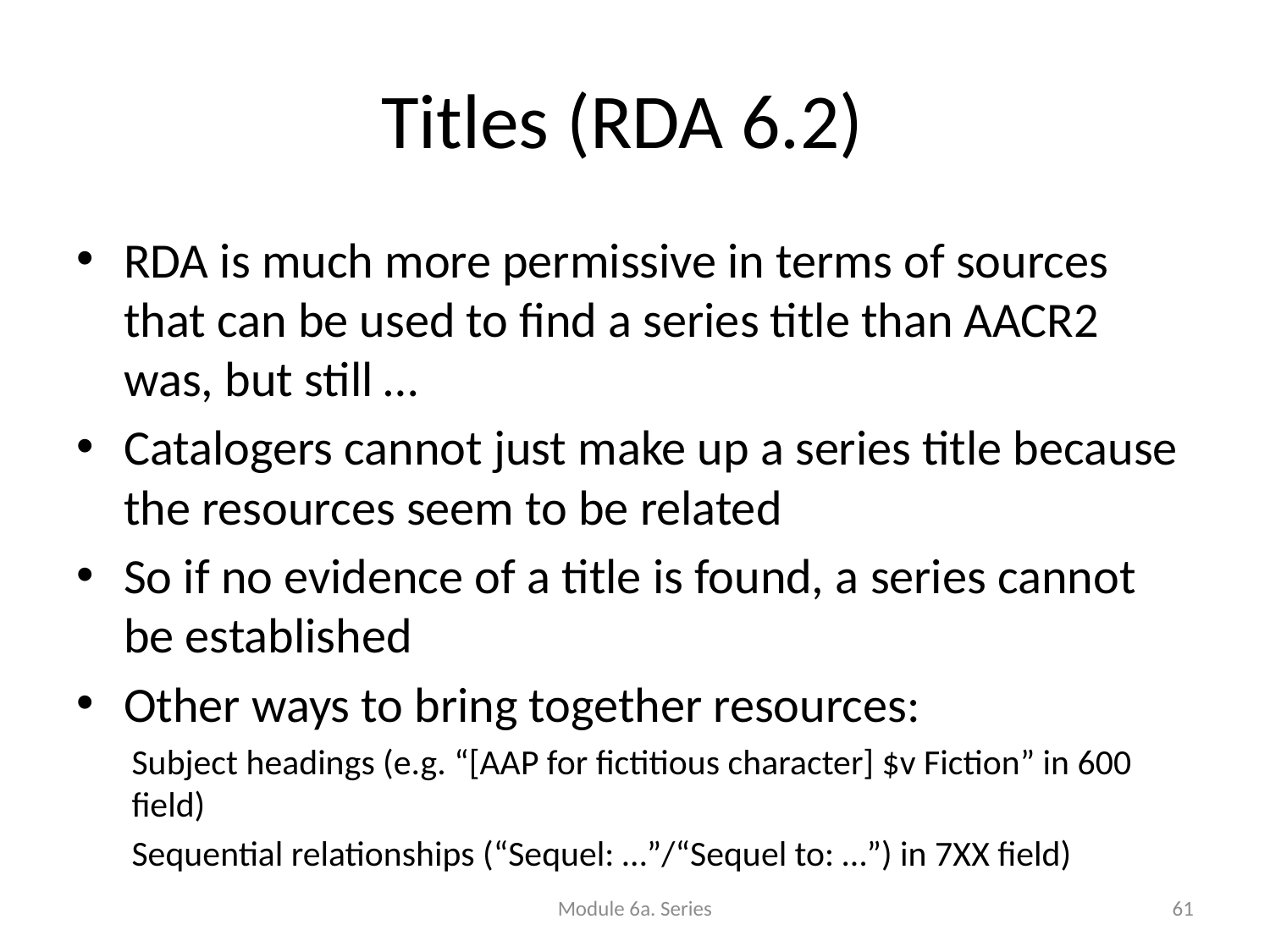

# Titles (RDA 6.2)
RDA is much more permissive in terms of sources that can be used to find a series title than AACR2 was, but still …
Catalogers cannot just make up a series title because the resources seem to be related
So if no evidence of a title is found, a series cannot be established
Other ways to bring together resources:
Subject headings (e.g. “[AAP for fictitious character] $v Fiction” in 600 field)
Sequential relationships (“Sequel: …”/“Sequel to: …”) in 7XX field)

Module 6a. Series
61